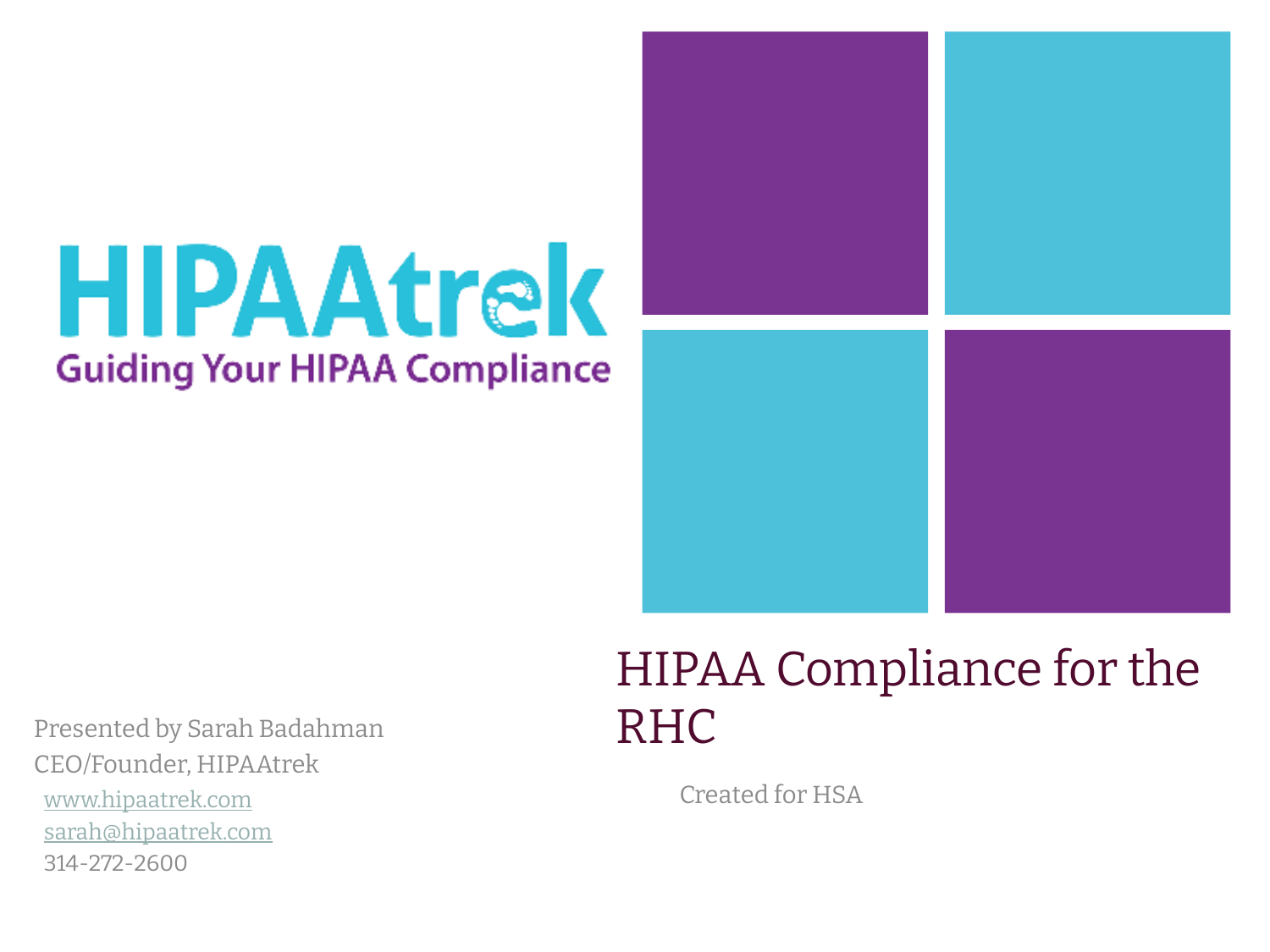

# HIPAA Compliance for the RHC
Presented by Sarah Badahman
CEO/Founder, HIPAAtrek
Created for HSA
www.hipaatrek.com
sarah@hipaatrek.com
314-272-2600